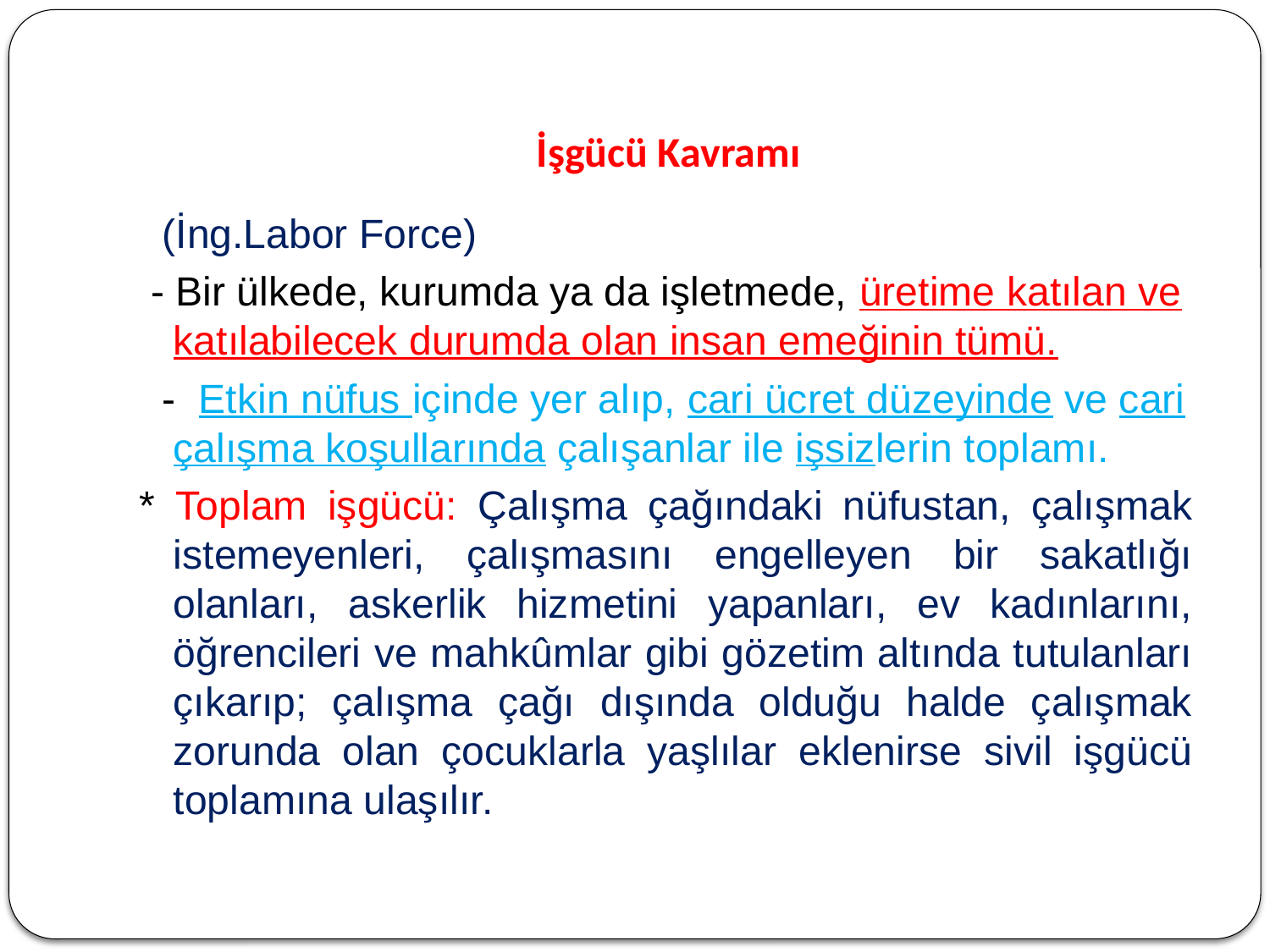

# İşgücü Kavramı
  (İng.Labor Force)
 - Bir ülkede, kurumda ya da işletmede, üretime katılan ve katılabilecek durumda olan insan emeğinin tümü.
  -  Etkin nüfus içinde yer alıp, cari ücret düzeyinde ve cari çalışma koşullarında çalışanlar ile işsizlerin toplamı.
* Toplam işgücü: Çalışma çağındaki nüfustan, çalışmak istemeyenleri, çalışmasını engelleyen bir sakatlığı olanları, askerlik hizmetini yapanları, ev kadınlarını, öğrencileri ve mahkûmlar gibi gözetim altında tutulanları çıkarıp; çalışma çağı dışında olduğu halde çalışmak zorunda olan çocuklarla yaşlılar eklenirse sivil işgücü toplamına ulaşılır.